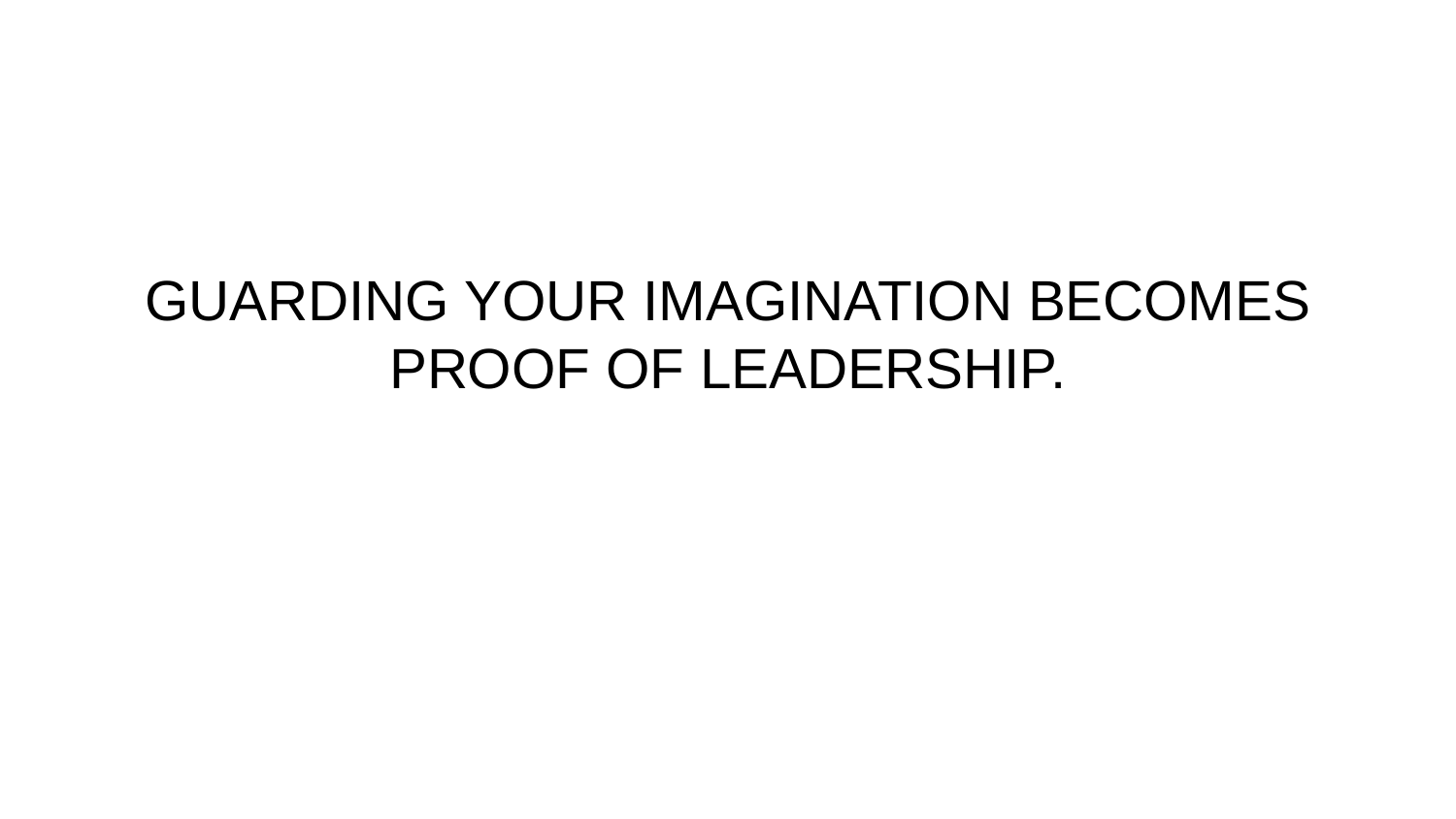

#
GUARDING YOUR IMAGINATION BECOMES PROOF OF LEADERSHIP.